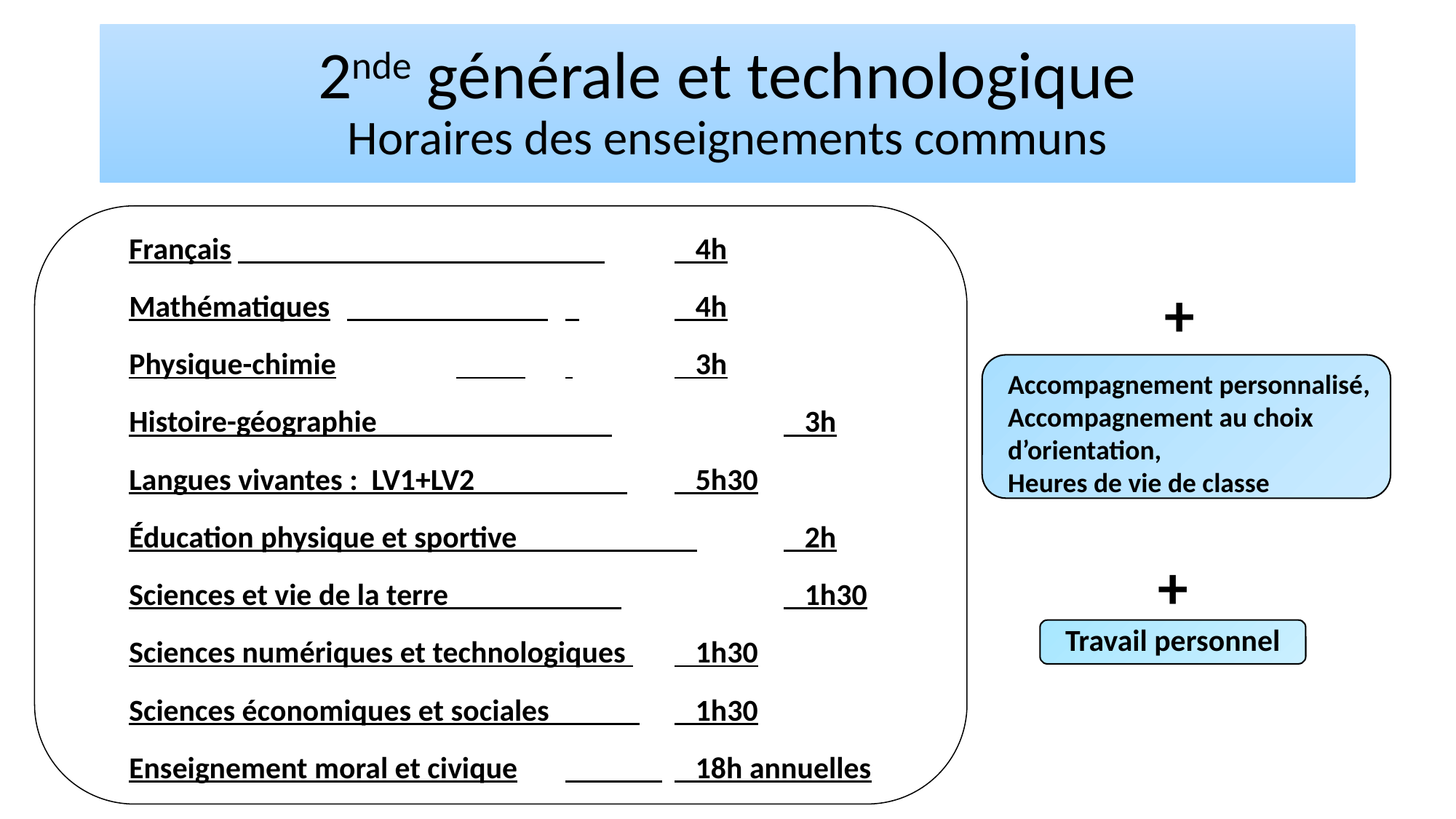

# 2nde générale et technologique Horaires des enseignements communs

Français	                                                     	   4h
Mathématiques	                             	  	   4h
Physique-chimie		          	 	   3h
Histoire-géographie                                  		   3h
Langues vivantes :  LV1+LV2                      	   5h30
Éducation physique et sportive                          	   2h
Sciences et vie de la terre                         		   1h30
Sciences numériques et technologiques 	   1h30
Sciences économiques et sociales             	   1h30
Enseignement moral et civique	              	   18h annuelles

+

Accompagnement personnalisé,
Accompagnement au choix d’orientation,
Heures de vie de classe
+
Travail personnel